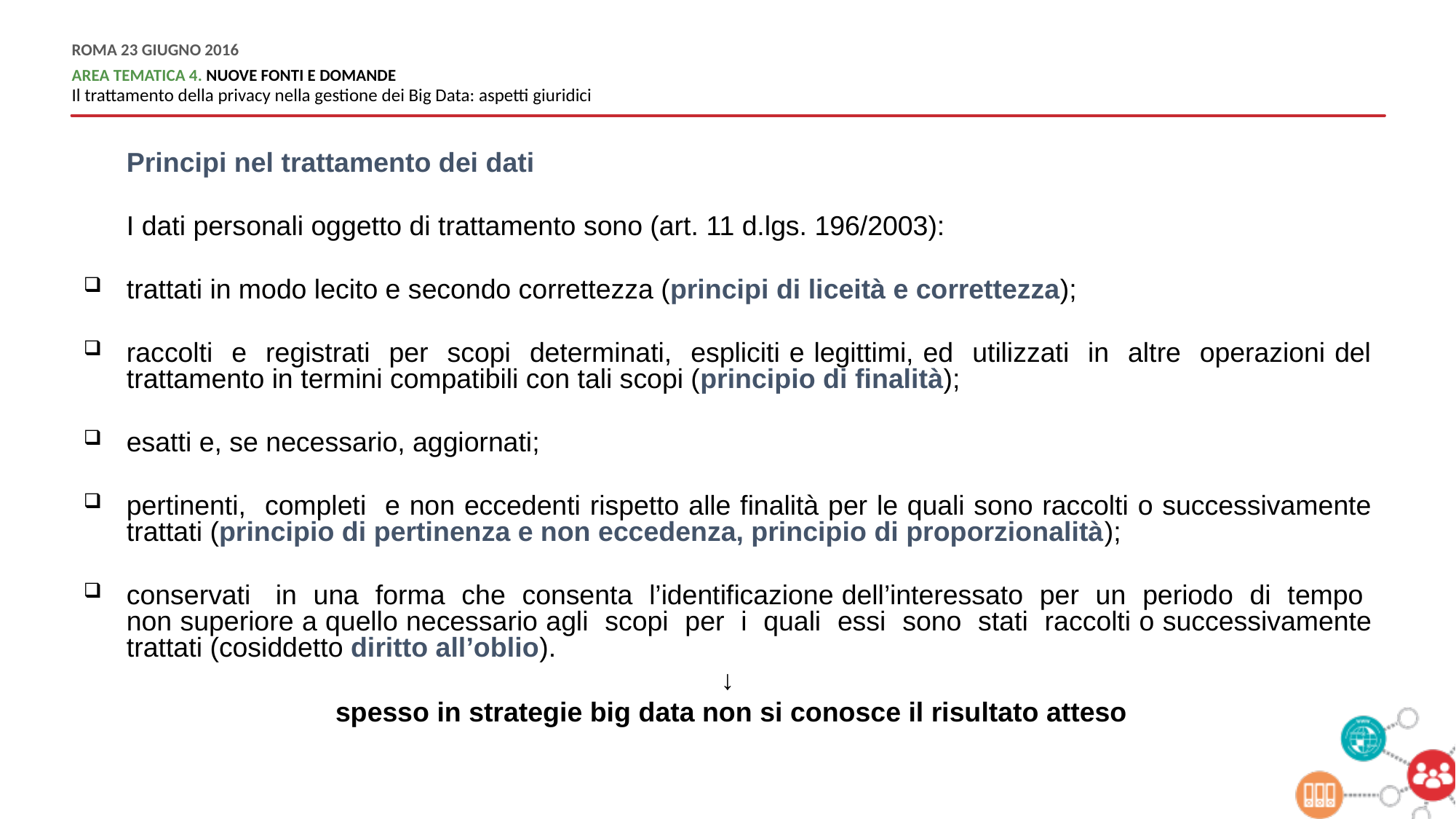

Principi nel trattamento dei dati

	I dati personali oggetto di trattamento sono (art. 11 d.lgs. 196/2003):

trattati in modo lecito e secondo correttezza (principi di liceità e correttezza);

raccolti  e  registrati  per  scopi  determinati,  espliciti e legittimi, ed  utilizzati  in  altre  operazioni del trattamento in termini compatibili con tali scopi (principio di finalità);

esatti e, se necessario, aggiornati;

pertinenti,  completi  e non eccedenti rispetto alle finalità per le quali sono raccolti o successivamente trattati (principio di pertinenza e non eccedenza, principio di proporzionalità);

conservati   in  una  forma  che  consenta  l’identificazione dell’interessato  per  un  periodo  di  tempo  non superiore a quello necessario agli  scopi  per  i  quali  essi  sono  stati  raccolti o successivamente trattati (cosiddetto diritto all’oblio).
↓
 spesso in strategie big data non si conosce il risultato atteso